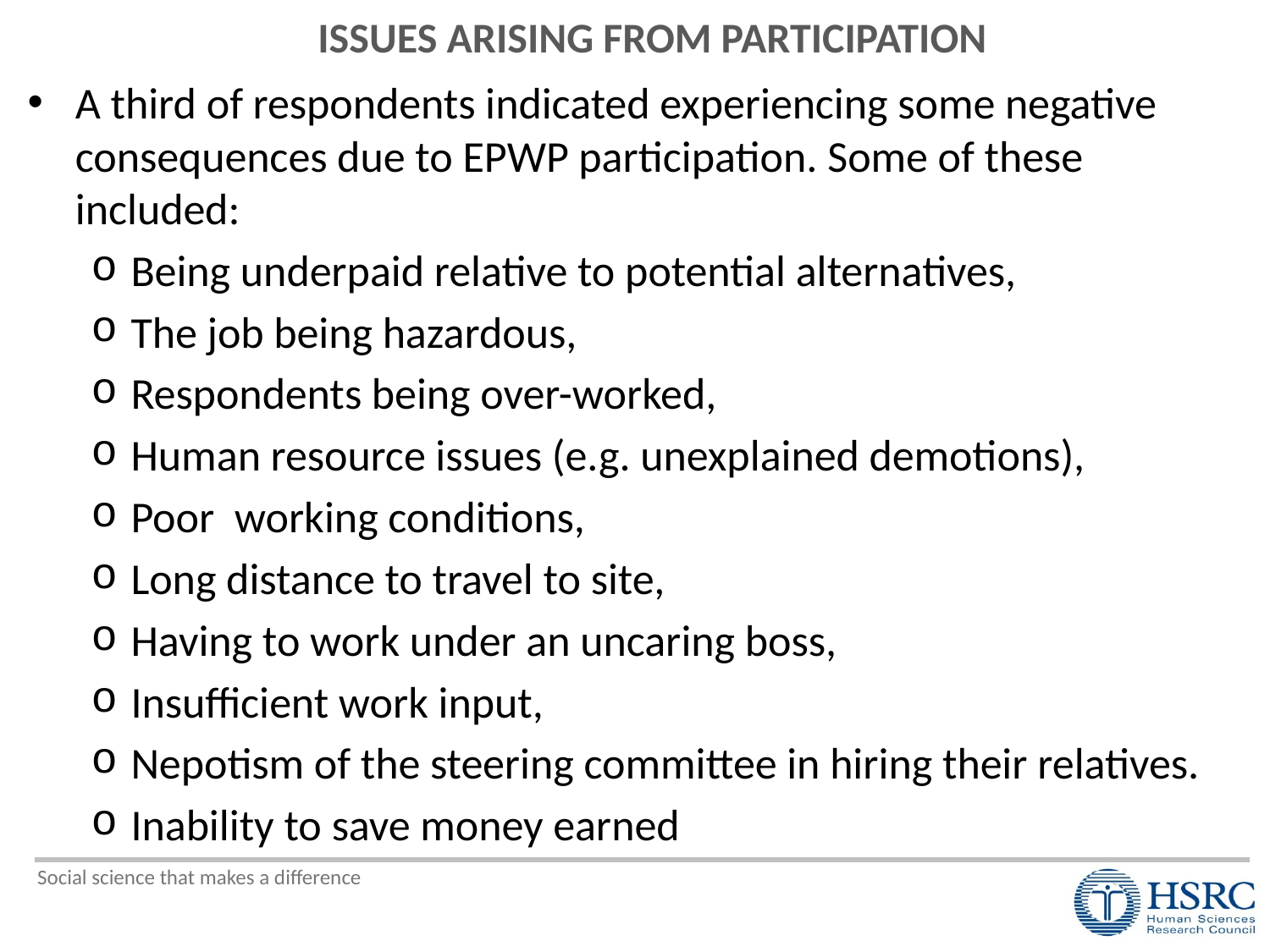

ISSUES ARISING FROM PARTICIPATION
A third of respondents indicated experiencing some negative consequences due to EPWP participation. Some of these included:
Being underpaid relative to potential alternatives,
The job being hazardous,
Respondents being over-worked,
Human resource issues (e.g. unexplained demotions),
Poor  working conditions,
Long distance to travel to site,
Having to work under an uncaring boss,
Insufficient work input,
Nepotism of the steering committee in hiring their relatives.
Inability to save money earned